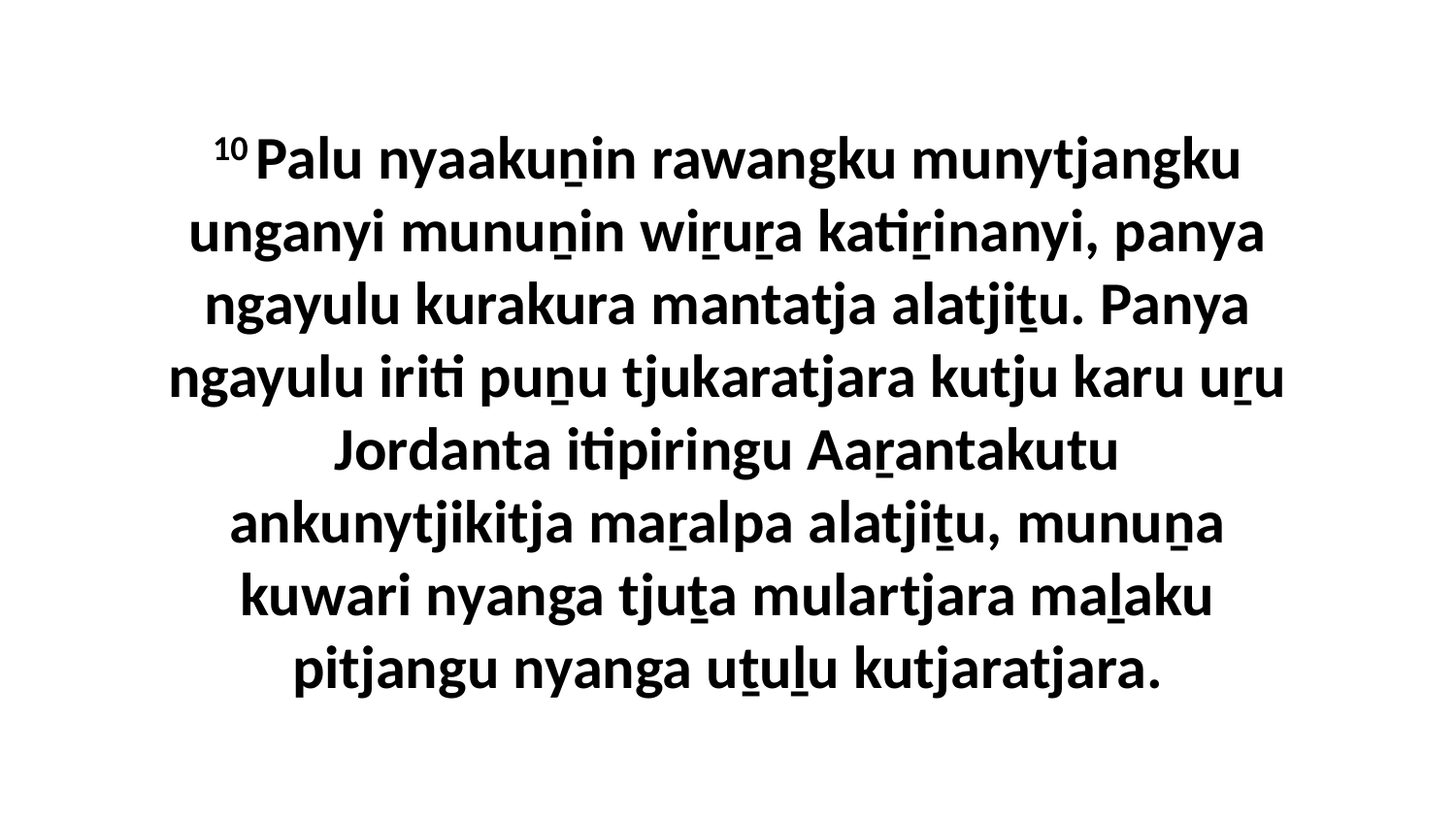

10 Palu nyaakuṉin rawangku munytjangku unganyi munuṉin wiṟuṟa katiṟinanyi, panya ngayulu kurakura mantatja alatjiṯu. Panya ngayulu iriti puṉu tjukaratjara kutju karu uṟu Jordanta itipiringu Aaṟantakutu ankunytjikitja maṟalpa alatjiṯu, munuṉa kuwari nyanga tjuṯa mulartjara maḻaku pitjangu nyanga uṯuḻu kutjaratjara.